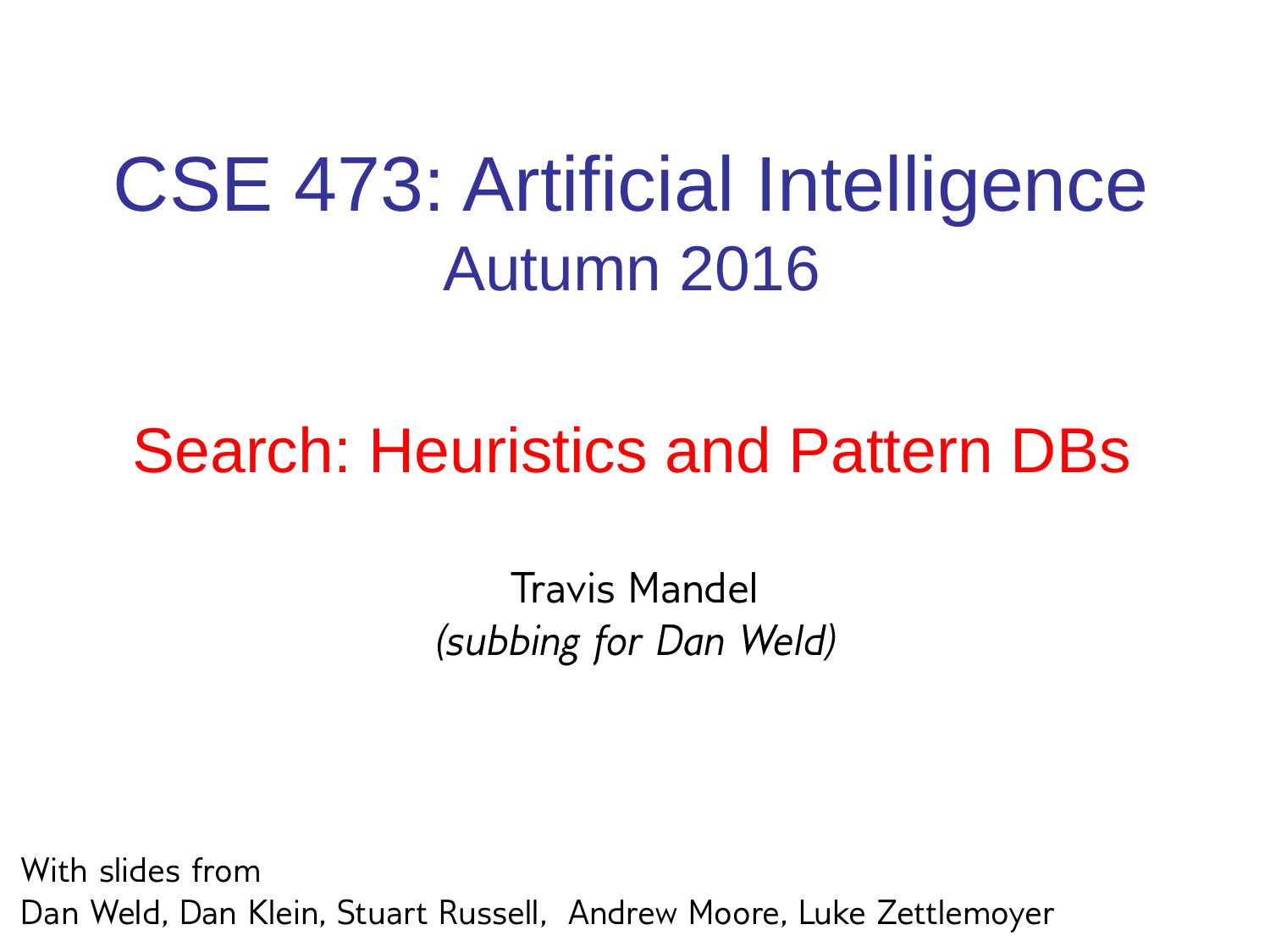

# CSE 473: Artificial Intelligence Autumn 2016
Search: Heuristics and Pattern DBs

Travis Mandel
(subbing for Dan Weld)
With slides from
Dan Weld, Dan Klein, Stuart Russell,  Andrew Moore, Luke Zettlemoyer
Luke Zettlemoyer
Lecture adapted from Dan Klein’s slides
Multiple slides from Stuart Russell, Andrew Moore